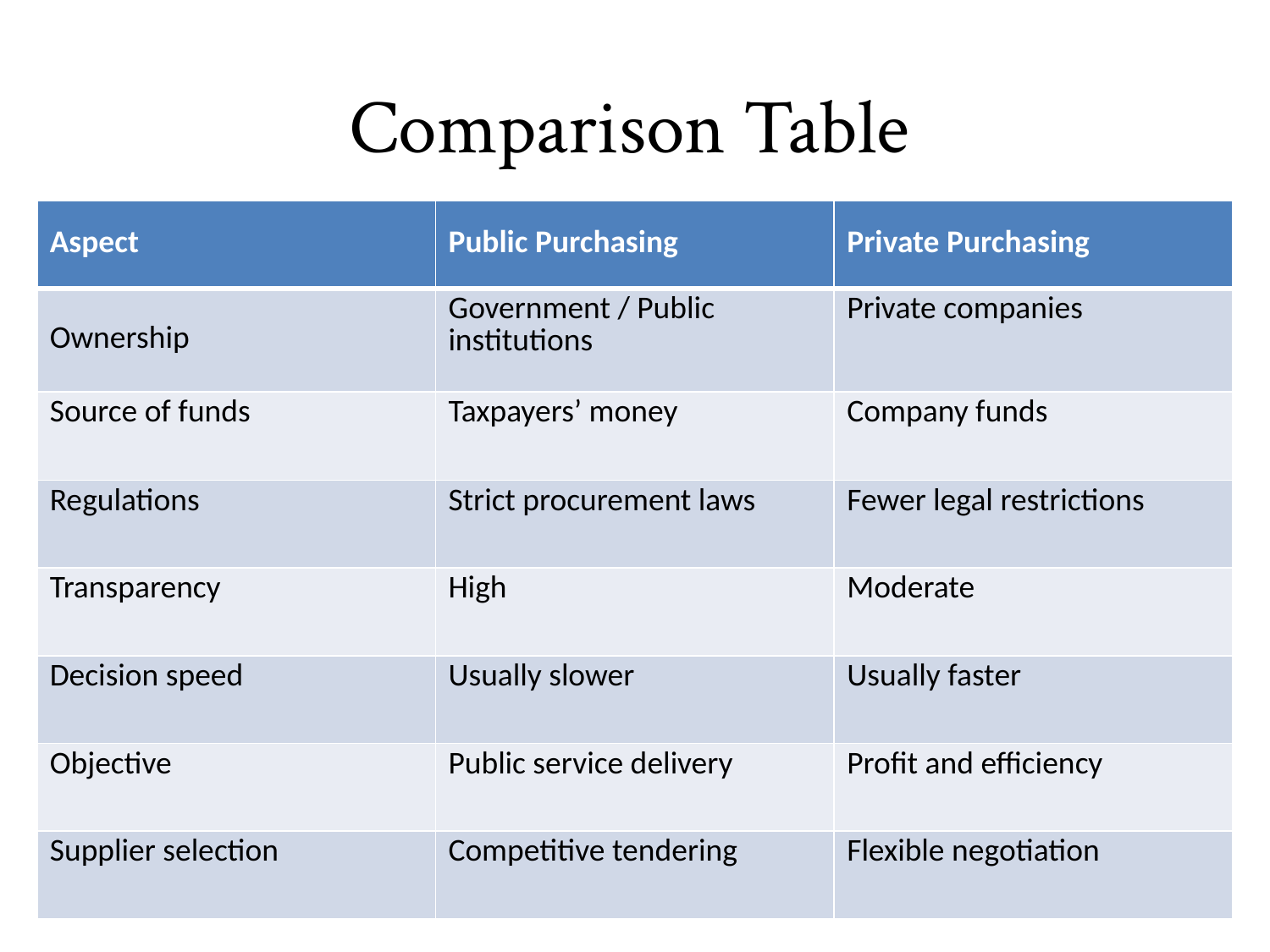

# Comparison Table
| Aspect | Public Purchasing | Private Purchasing |
| --- | --- | --- |
| Ownership | Government / Public institutions | Private companies |
| Source of funds | Taxpayers’ money | Company funds |
| Regulations | Strict procurement laws | Fewer legal restrictions |
| Transparency | High | Moderate |
| Decision speed | Usually slower | Usually faster |
| Objective | Public service delivery | Profit and efficiency |
| Supplier selection | Competitive tendering | Flexible negotiation |